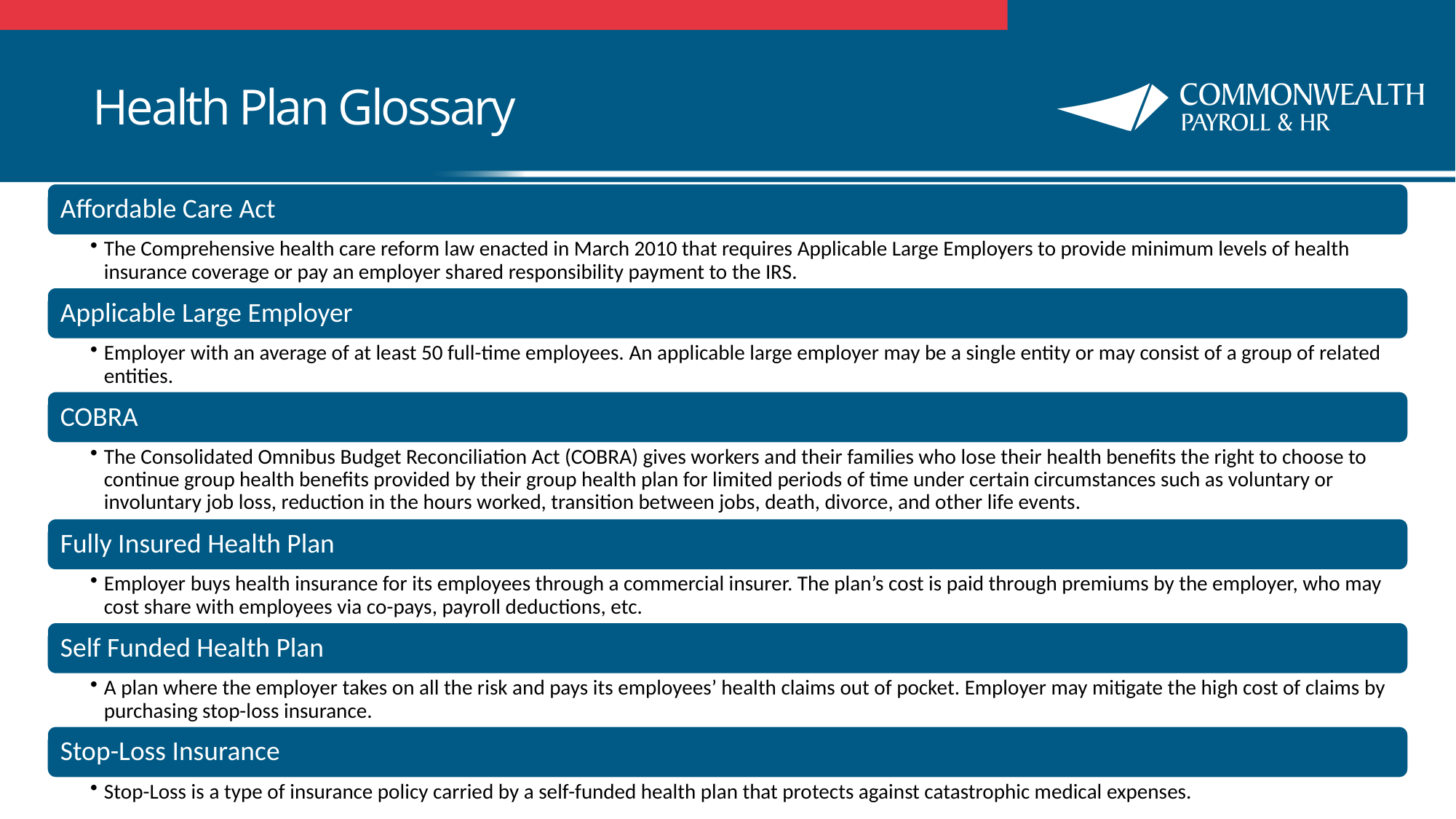

# Health Plan Glossary
Affordable Care Act
The Comprehensive health care reform law enacted in March 2010 that requires Applicable Large Employers to provide minimum levels of health insurance coverage or pay an employer shared responsibility payment to the IRS.
Applicable Large Employer
Employer with an average of at least 50 full-time employees. An applicable large employer may be a single entity or may consist of a group of related entities.
COBRA
The Consolidated Omnibus Budget Reconciliation Act (COBRA) gives workers and their families who lose their health benefits the right to choose to continue group health benefits provided by their group health plan for limited periods of time under certain circumstances such as voluntary or involuntary job loss, reduction in the hours worked, transition between jobs, death, divorce, and other life events.
Fully Insured Health Plan
Employer buys health insurance for its employees through a commercial insurer. The plan’s cost is paid through premiums by the employer, who may cost share with employees via co-pays, payroll deductions, etc.
Self Funded Health Plan
A plan where the employer takes on all the risk and pays its employees’ health claims out of pocket. Employer may mitigate the high cost of claims by purchasing stop-loss insurance.
Stop-Loss Insurance
Stop-Loss is a type of insurance policy carried by a self-funded health plan that protects against catastrophic medical expenses.